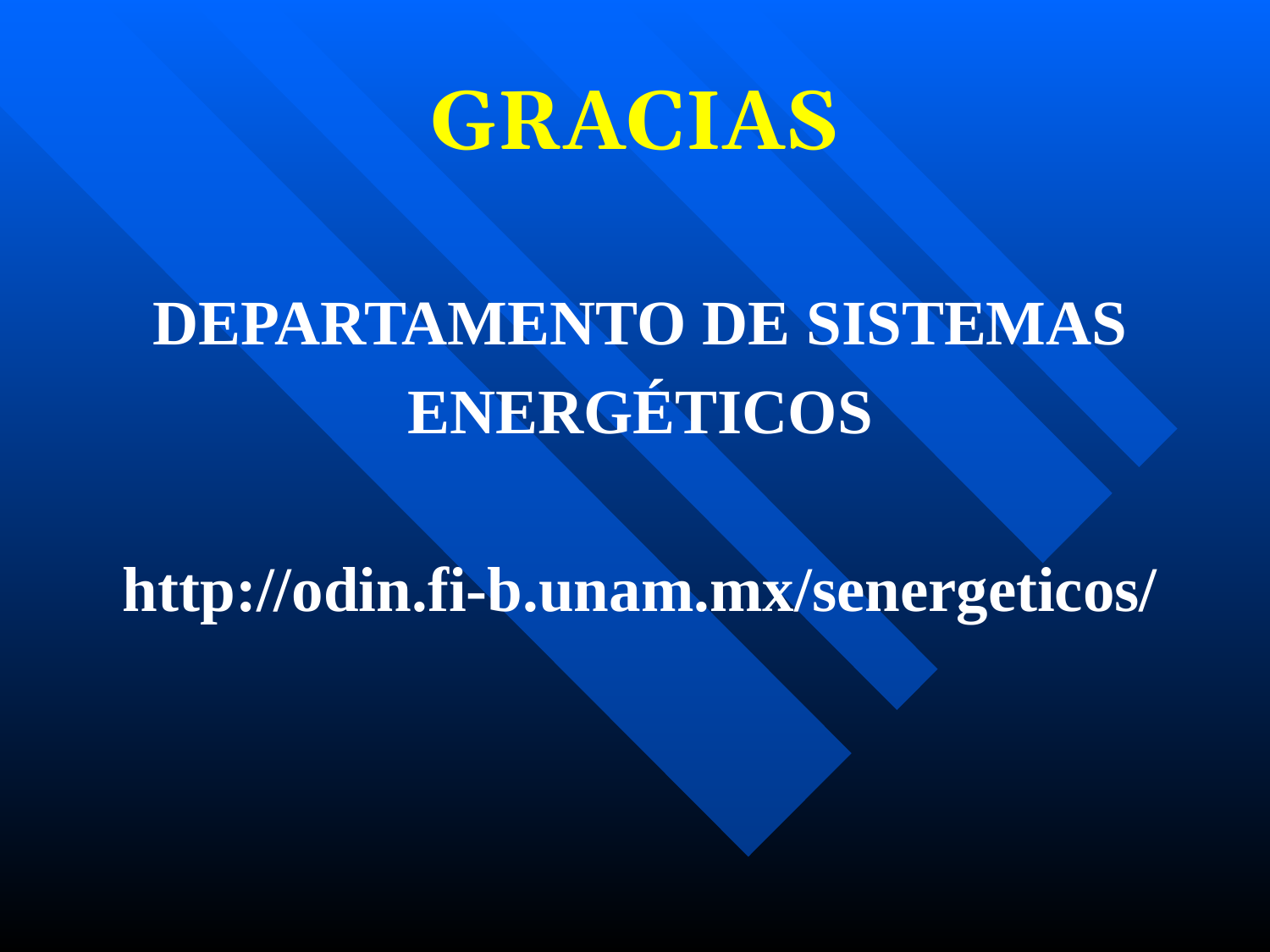

# GRACIAS
DEPARTAMENTO DE SISTEMAS
ENERGÉTICOS

http://odin.fi-b.unam.mx/senergeticos/